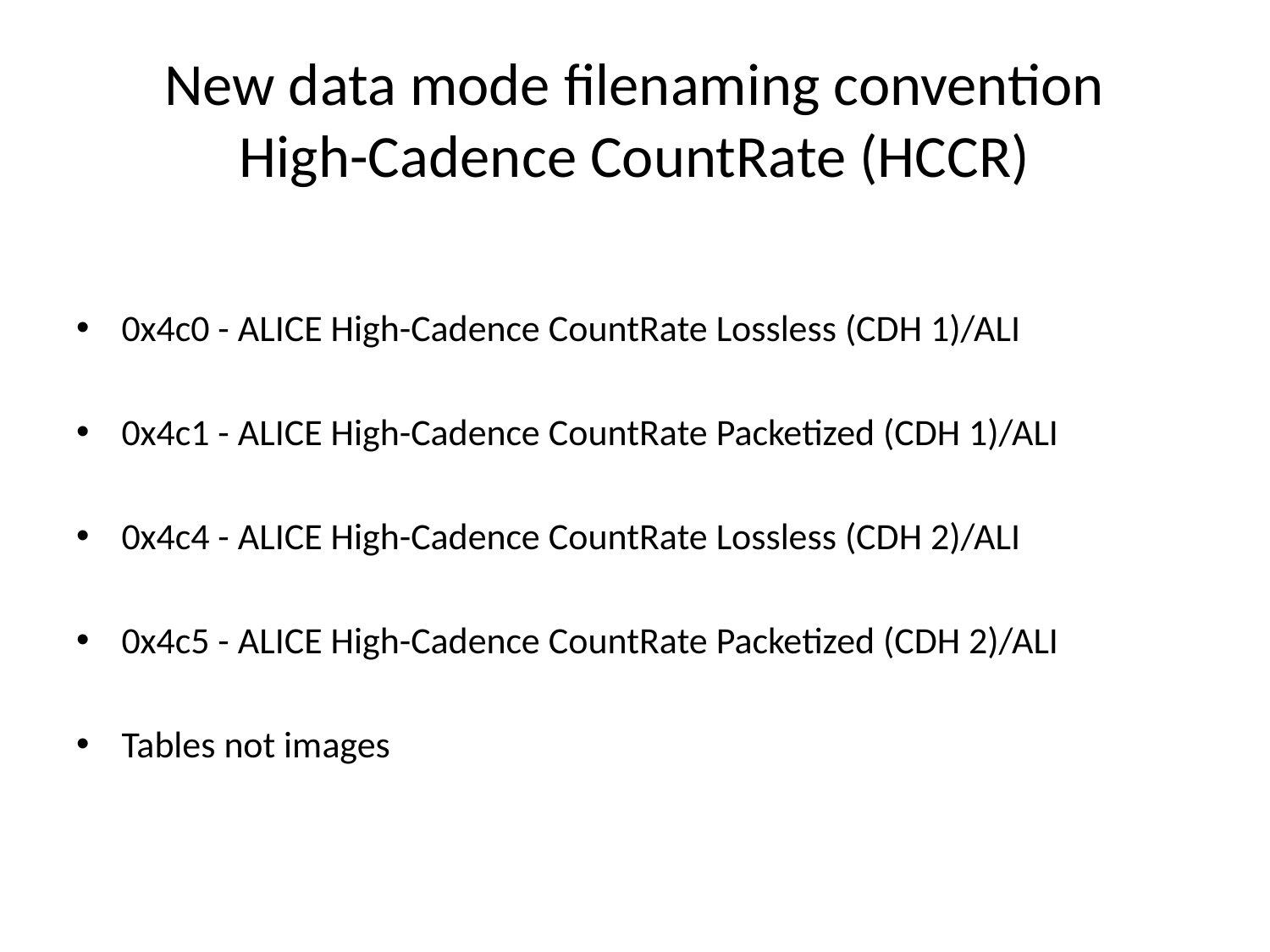

# New data mode filenaming convention High-Cadence CountRate (HCCR)
0x4c0 - ALICE High-Cadence CountRate Lossless (CDH 1)/ALI

0x4c1 - ALICE High-Cadence CountRate Packetized (CDH 1)/ALI

0x4c4 - ALICE High-Cadence CountRate Lossless (CDH 2)/ALI

0x4c5 - ALICE High-Cadence CountRate Packetized (CDH 2)/ALI

Tables not images